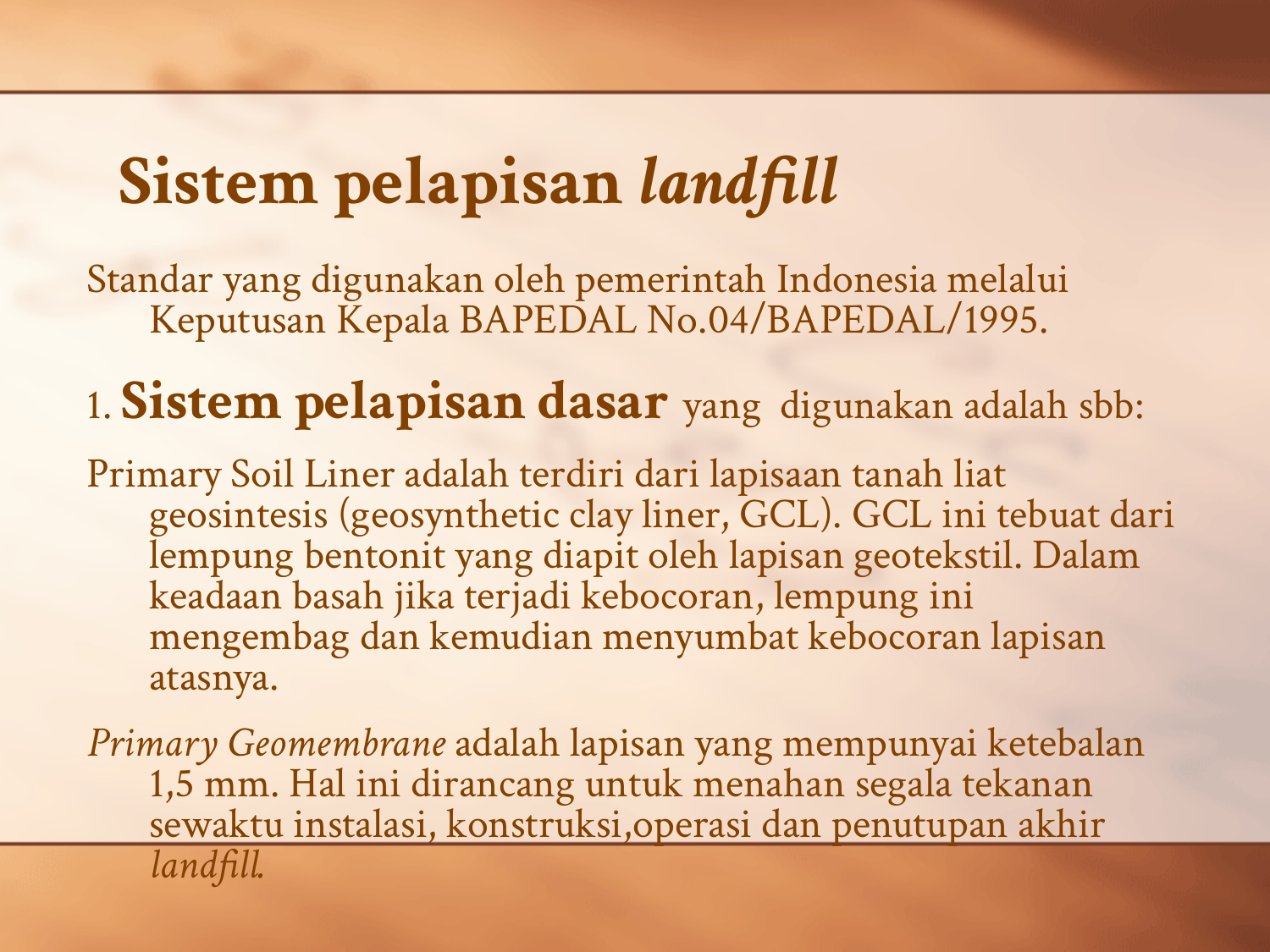

# Sistem pelapisan landfill
Standar yang digunakan oleh pemerintah Indonesia melalui Keputusan Kepala BAPEDAL No.04/BAPEDAL/1995.
1. Sistem pelapisan dasar yang  digunakan adalah sbb:
Primary Soil Liner adalah terdiri dari lapisaan tanah liat geosintesis (geosynthetic clay liner, GCL). GCL ini tebuat dari lempung bentonit yang diapit oleh lapisan geotekstil. Dalam keadaan basah jika terjadi kebocoran, lempung ini mengembag dan kemudian menyumbat kebocoran lapisan atasnya.
Primary Geomembrane adalah lapisan yang mempunyai ketebalan 1,5 mm. Hal ini dirancang untuk menahan segala tekanan sewaktu instalasi, konstruksi,operasi dan penutupan akhir landfill.